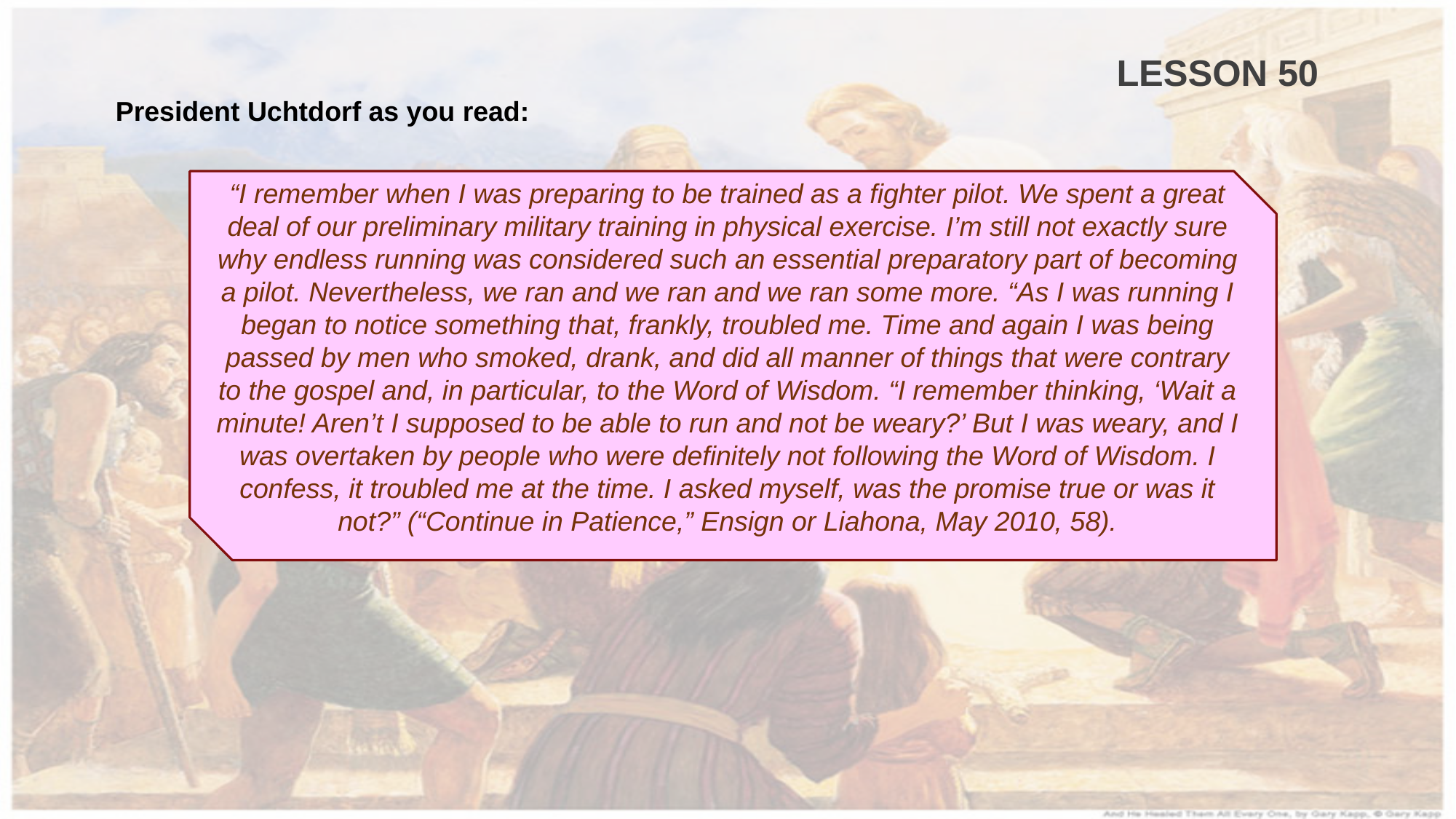

LESSON 50

President Uchtdorf as you read:

“I remember when I was preparing to be trained as a fighter pilot. We spent a great deal of our preliminary military training in physical exercise. I’m still not exactly sure why endless running was considered such an essential preparatory part of becoming a pilot. Nevertheless, we ran and we ran and we ran some more. “As I was running I began to notice something that, frankly, troubled me. Time and again I was being passed by men who smoked, drank, and did all manner of things that were contrary to the gospel and, in particular, to the Word of Wisdom. “I remember thinking, ‘Wait a minute! Aren’t I supposed to be able to run and not be weary?’ But I was weary, and I was overtaken by people who were definitely not following the Word of Wisdom. I confess, it troubled me at the time. I asked myself, was the promise true or was it not?” (“Continue in Patience,” Ensign or Liahona, May 2010, 58).